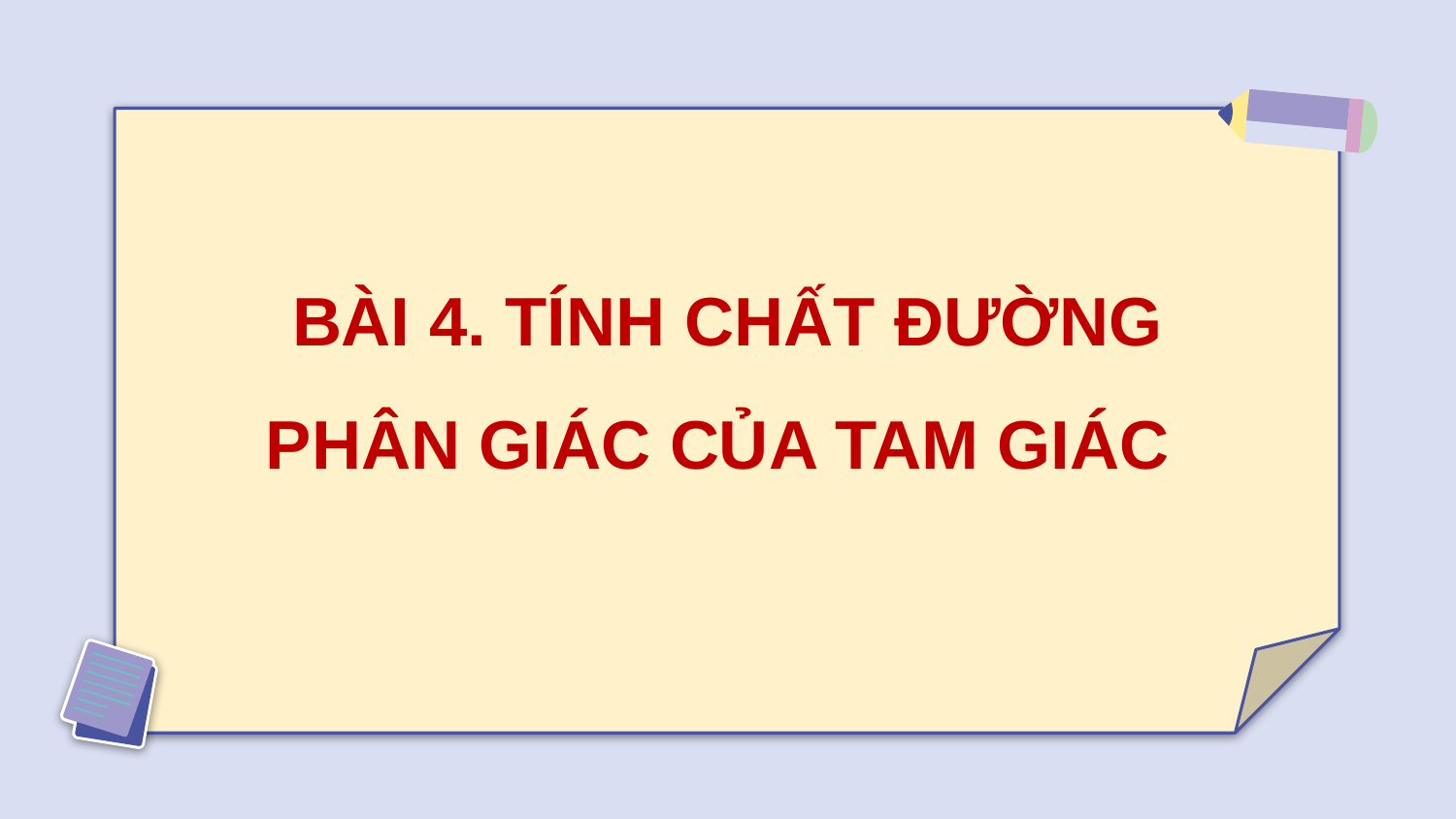

BÀI 4. TÍNH CHẤT ĐƯỜNG PHÂN GIÁC CỦA TAM GIÁC